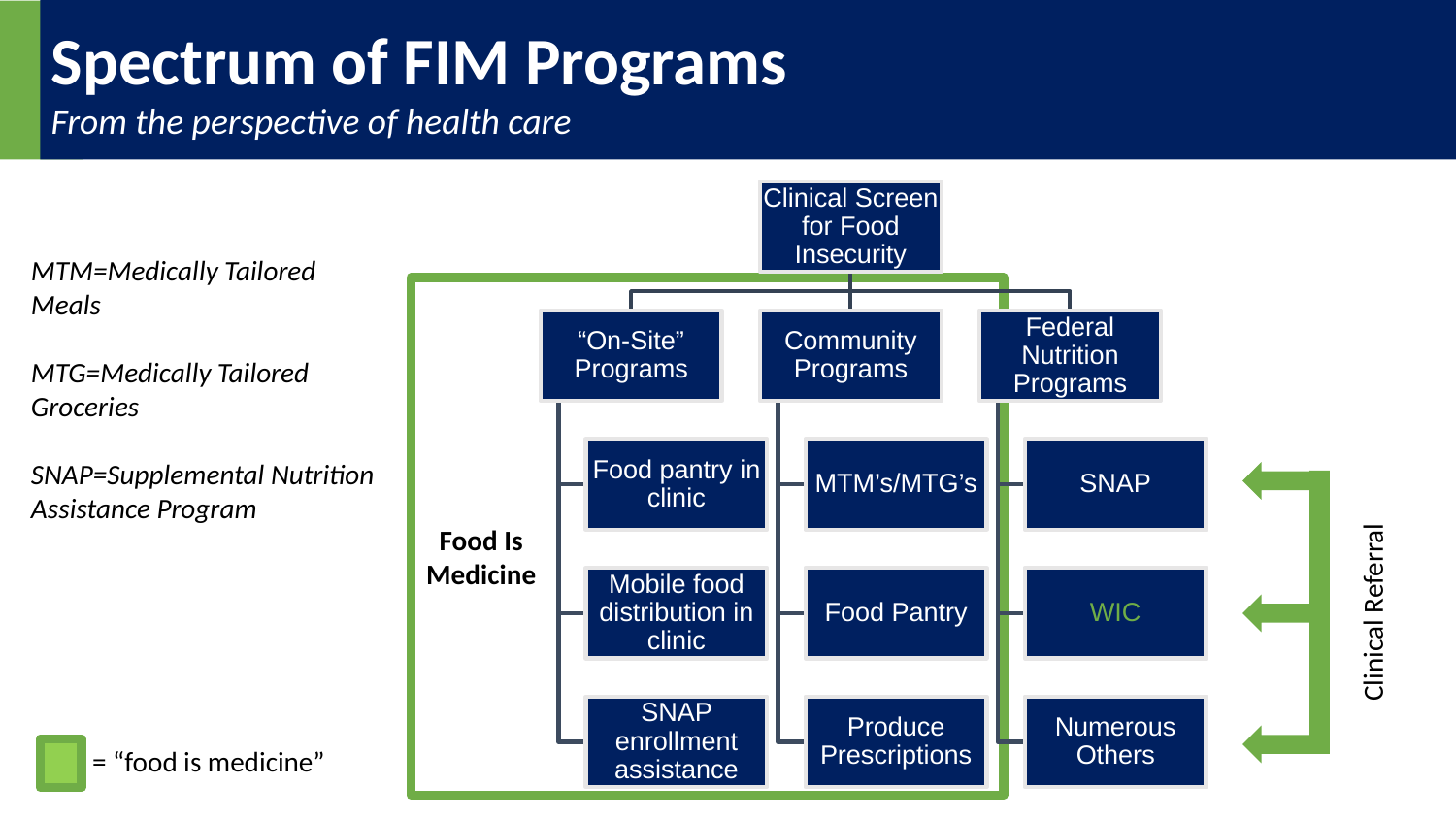

Spectrum of FIM Programs
From the perspective of health care
# Spectrum of FIM programs

Clinical Screen for Food Insecurity

“On-Site” Programs

Community Programs

Federal Nutrition Programs

Food pantry in clinic

MTM’s/MTG’s

SNAP

Mobile food distribution in clinic

Food Pantry

WIC

SNAP enrollment assistance

Produce Prescriptions

Numerous Others
Food Is Medicine
MTM=Medically Tailored Meals

MTG=Medically Tailored Groceries

SNAP=Supplemental Nutrition Assistance Program

Clinical Referral
= “food is medicine”